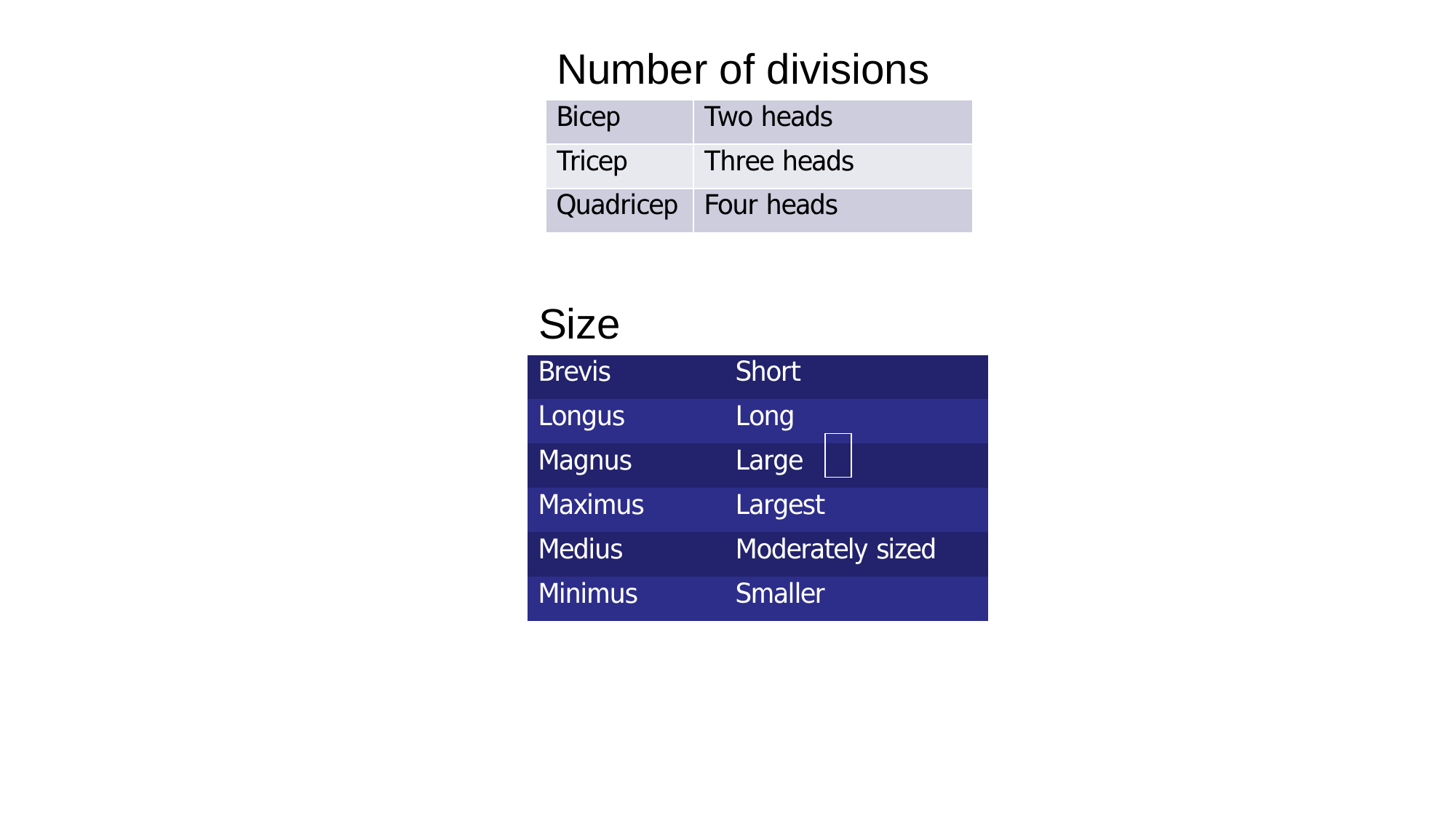

Number of divisions
| Bicep | Two heads |
| --- | --- |
| Tricep | Three heads |
| Quadricep | Four heads |
Size
| Brevis | Short |
| --- | --- |
| Longus | Long |
| Magnus | Large |
| Maximus | Largest |
| Medius | Moderately sized |
| Minimus | Smaller |
|  |
| --- |